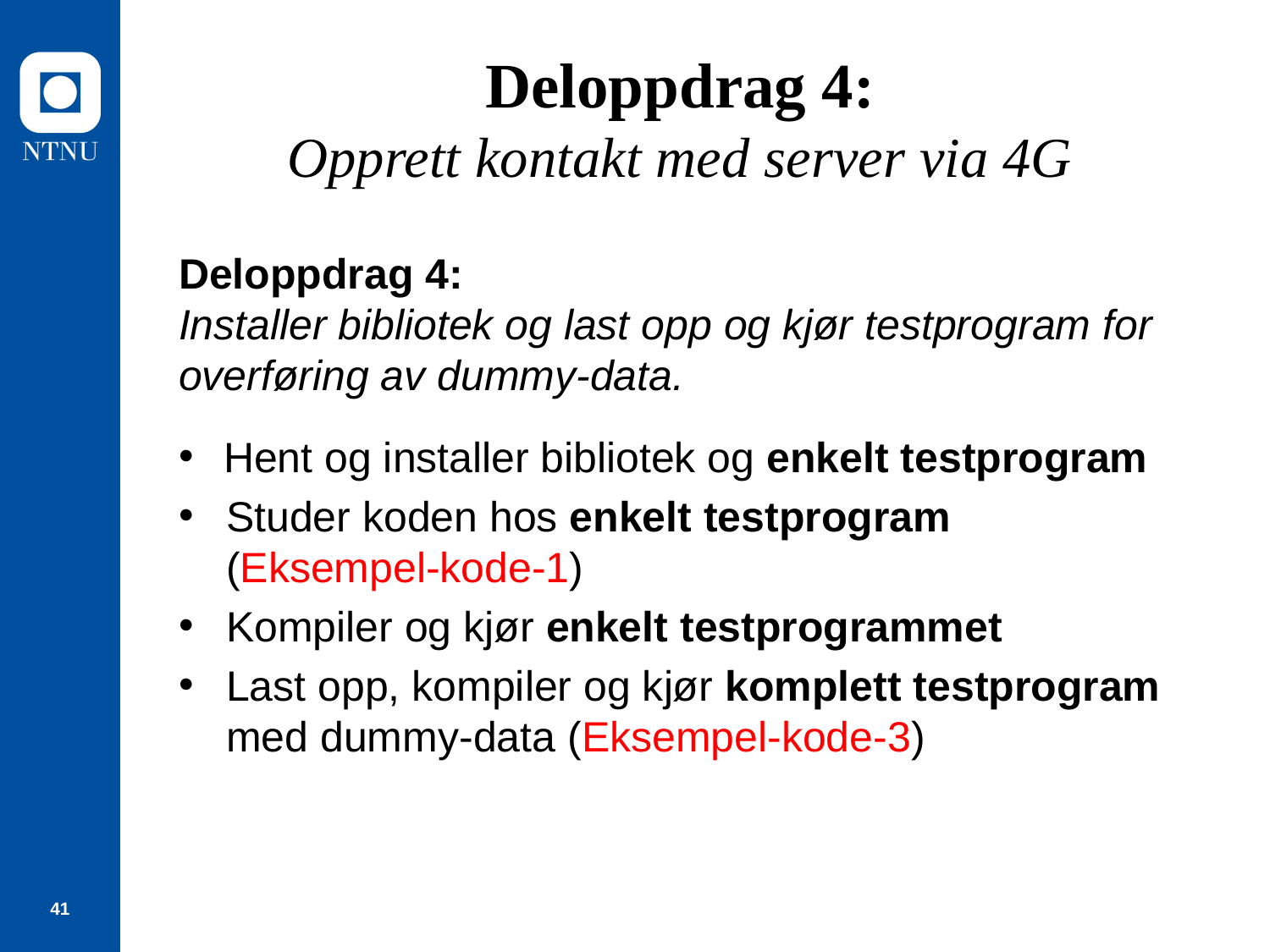

# Deloppdrag 4: Opprett kontakt med server via 4G
Deloppdrag 4:
Installer bibliotek og last opp og kjør testprogram for overføring av dummy-data.
Hent og installer bibliotek og enkelt testprogram
Studer koden hos enkelt testprogram
(Eksempel-kode-1)
Kompiler og kjør enkelt testprogrammet
Last opp, kompiler og kjør komplett testprogram med dummy-data (Eksempel-kode-3)